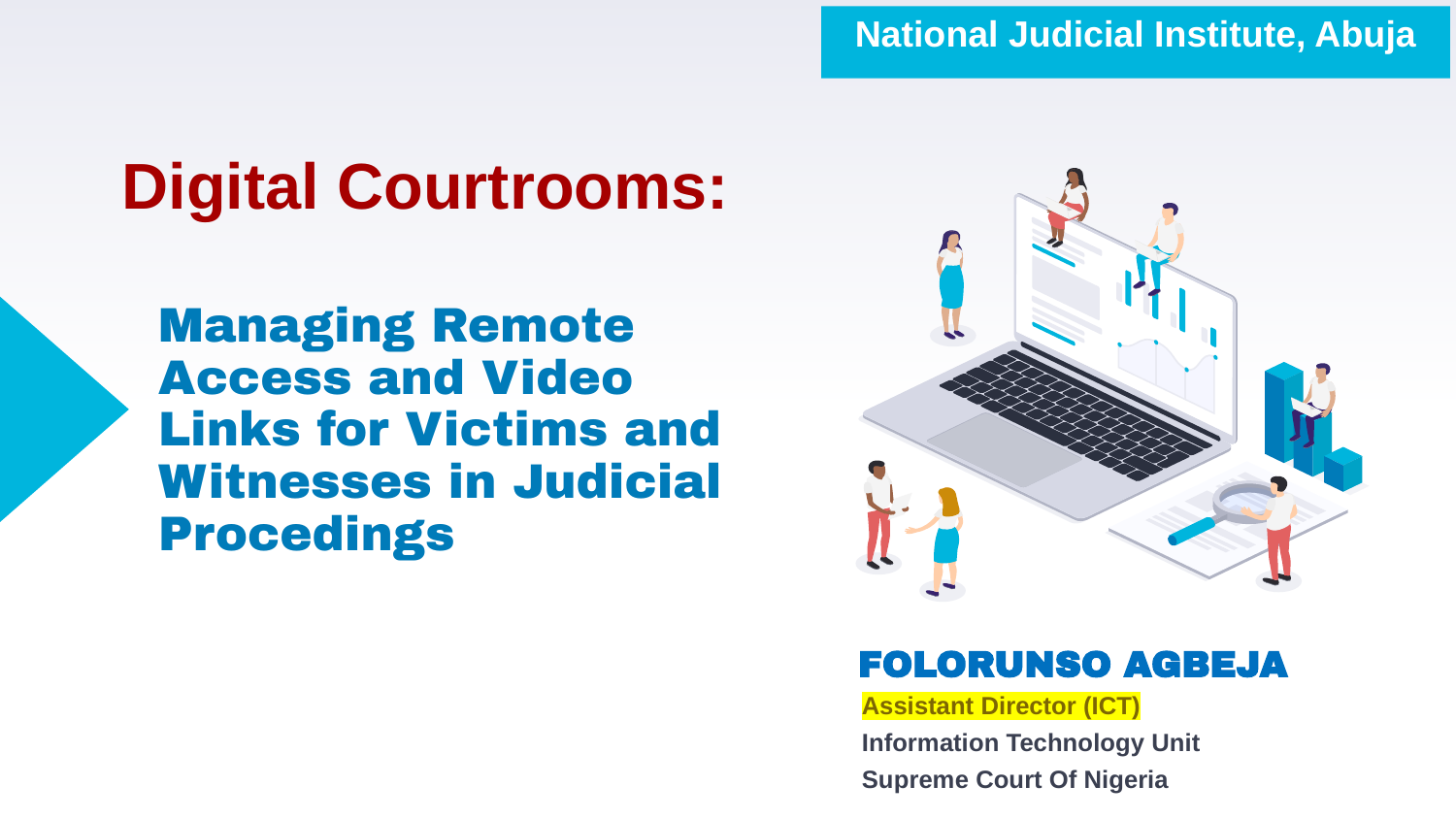

National Judicial Institute, Abuja
Digital Courtrooms:

# Managing Remote Access and Video Links for Victims and Witnesses in Judicial Procedings
FOLORUNSO AGBEJA

Assistant Director (ICT)
Information Technology Unit
Supreme Court Of Nigeria